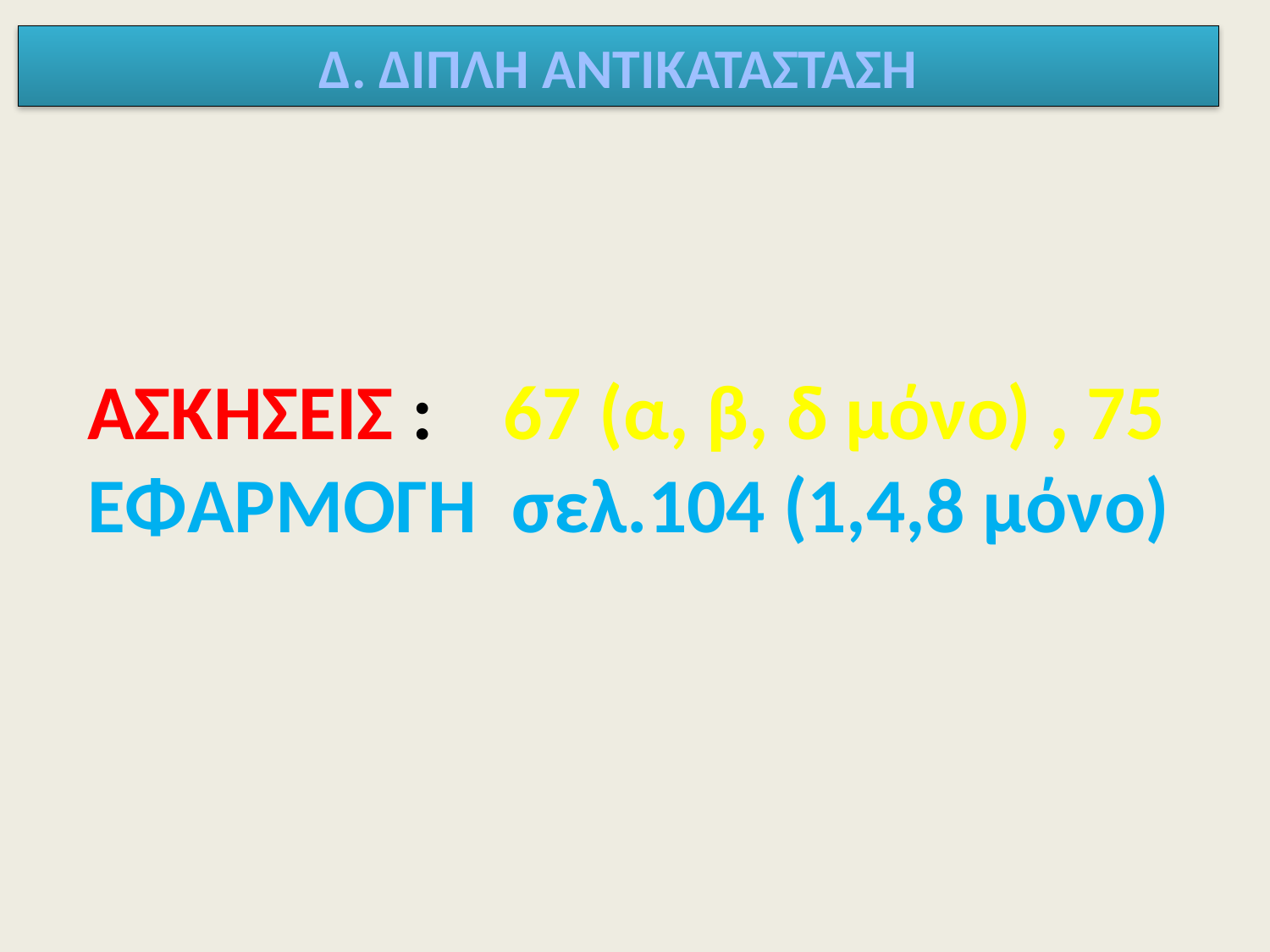

# Δ. ΔΙΠΛΗ ΑΝΤΙΚΑΤΑΣΤΑΣΗ
ΑΣΚΗΣΕΙΣ :    67 (α, β, δ μόνο) , 75
ΕΦΑΡΜΟΓΗ  σελ.104 (1,4,8 μόνο)